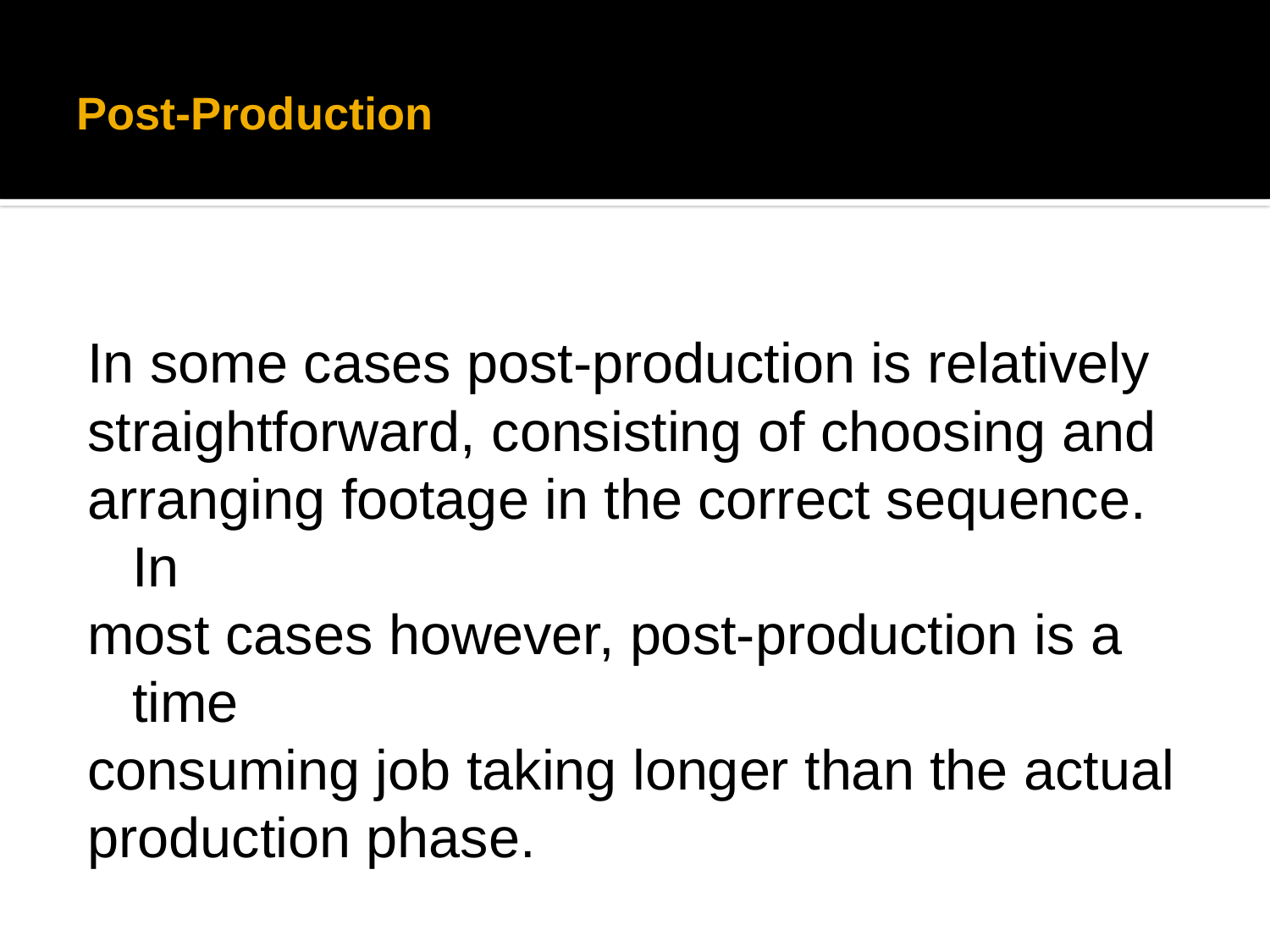

# Post-Production

In some cases post-production is relatively
straightforward, consisting of choosing and
arranging footage in the correct sequence. In
most cases however, post-production is a time
consuming job taking longer than the actual
production phase.